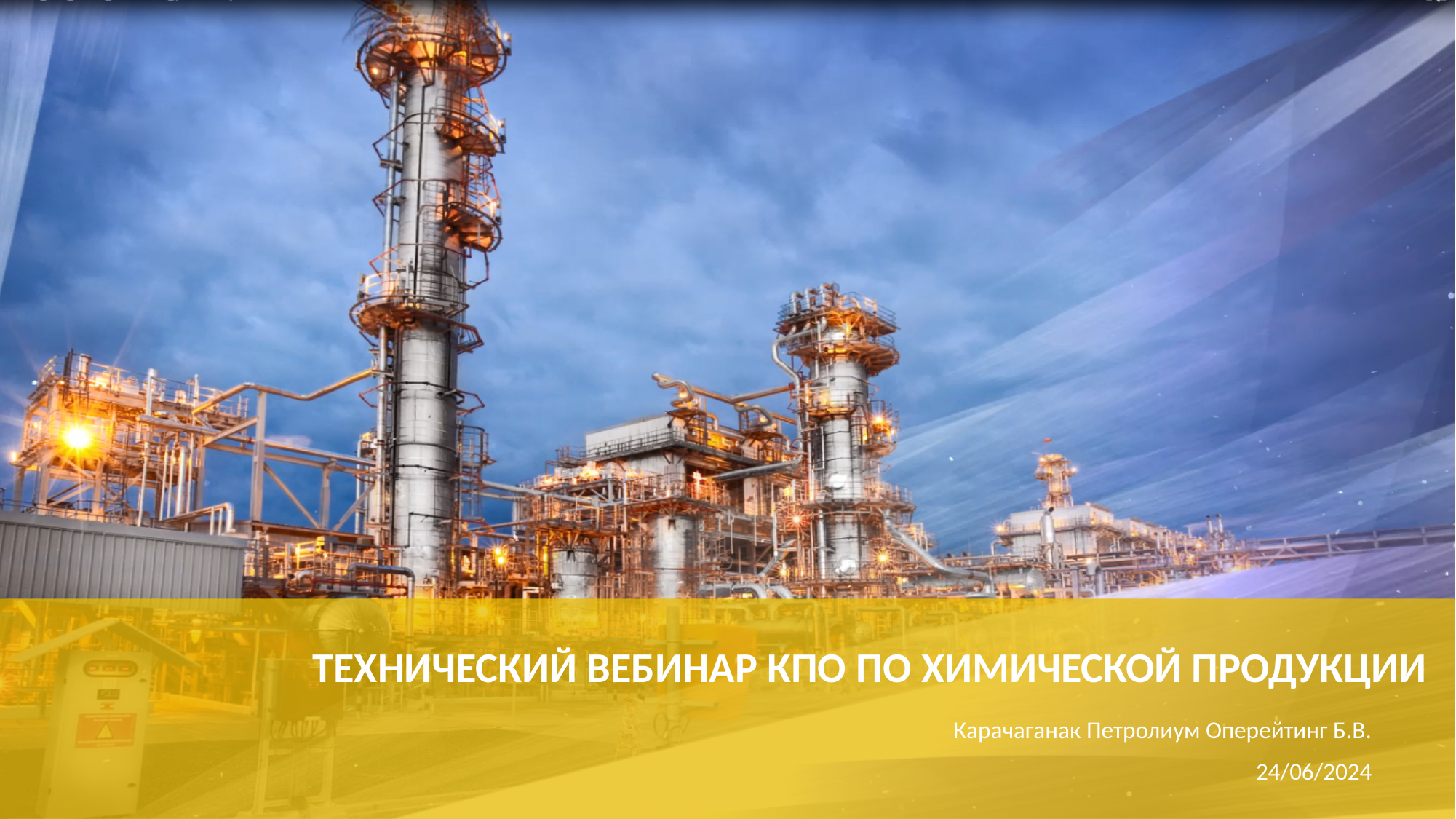

ТЕХНИЧЕСКИЙ ВЕБИНАР КПО ПО ХИМИЧЕСКОЙ ПРОДУКЦИИ
Карачаганак Петролиум Оперейтинг Б.В.
24/06/2024
1